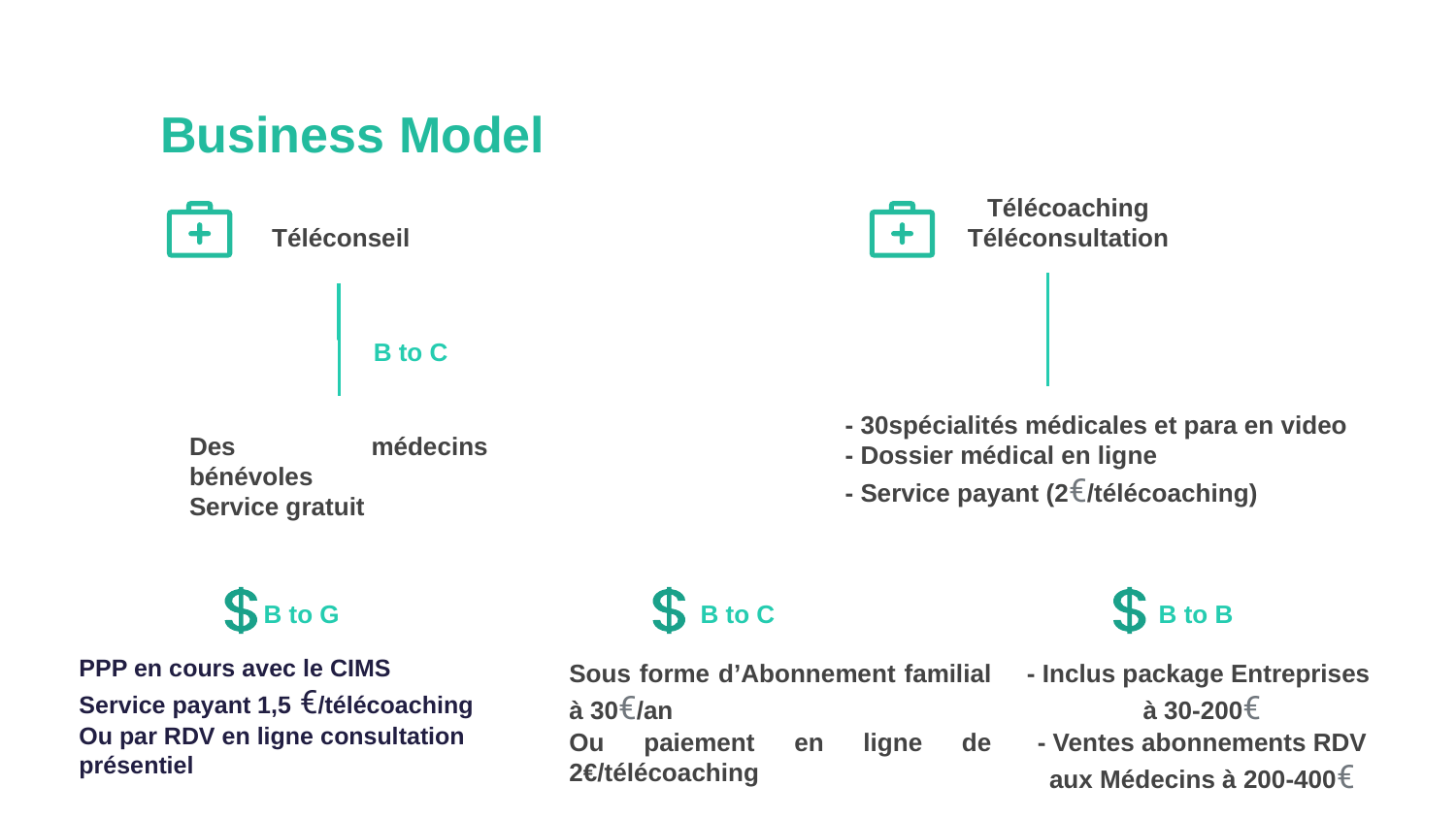

Business Model

Télécoaching
Téléconsultation

Téléconseil
B to C
- 30spécialités médicales et para en video
- Dossier médical en ligne
- Service payant (2€/télécoaching)

Des médecins bénévoles
Service gratuit

B to G
B to C
B to B
PPP en cours avec le CIMS
Service payant 1,5 €/télécoaching
Ou par RDV en ligne consultation
présentiel
Sous forme d’Abonnement familial à 30€/an
Ou paiement en ligne de 2€/télécoaching

- Inclus package Entreprises
à 30-200€
- Ventes abonnements RDV aux Médecins à 200-400€